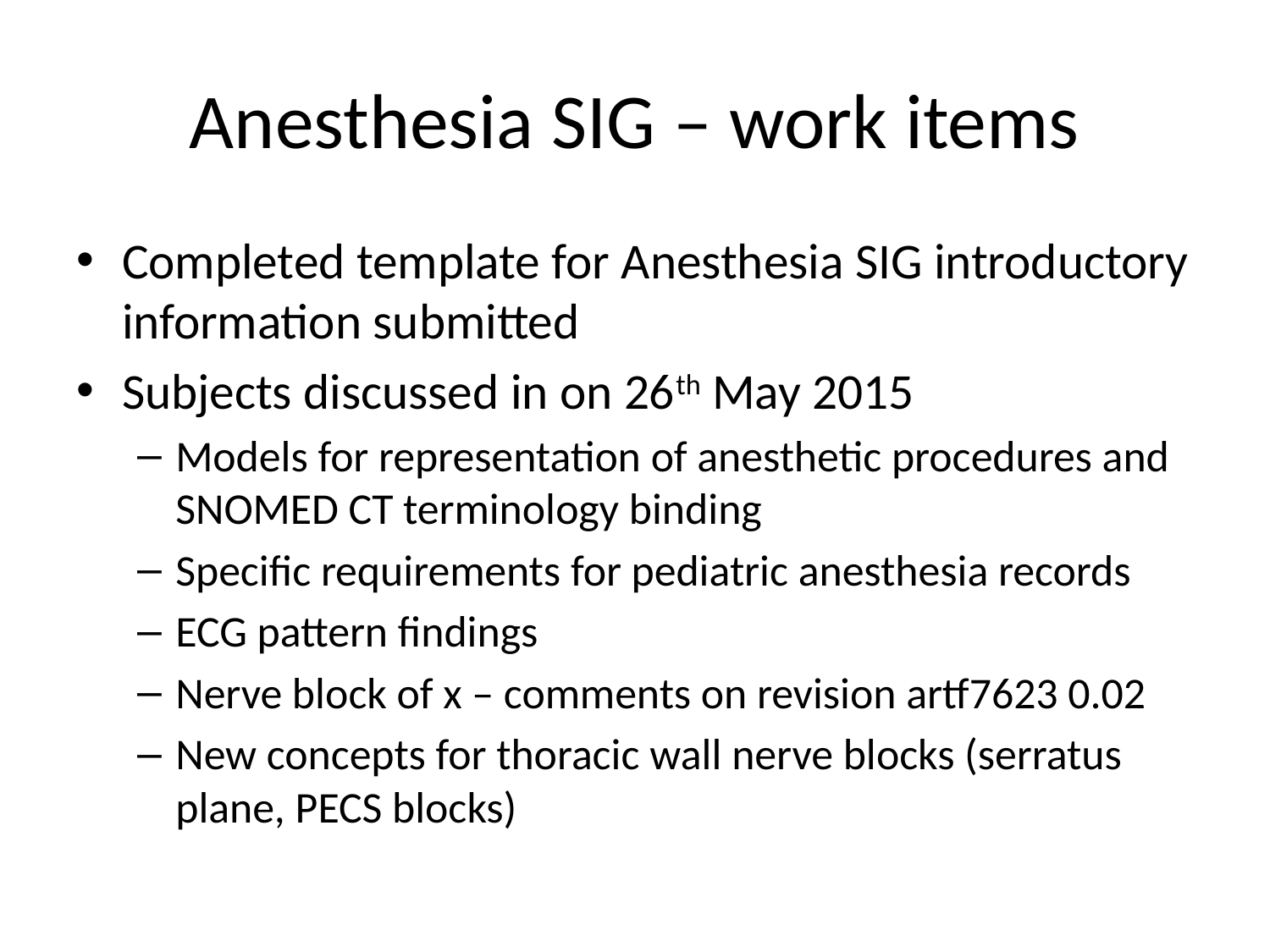

# Anesthesia SIG – work items
Completed template for Anesthesia SIG introductory information submitted
Subjects discussed in on 26th May 2015
Models for representation of anesthetic procedures and SNOMED CT terminology binding
Specific requirements for pediatric anesthesia records
ECG pattern findings
Nerve block of x – comments on revision artf7623 0.02
New concepts for thoracic wall nerve blocks (serratus plane, PECS blocks)